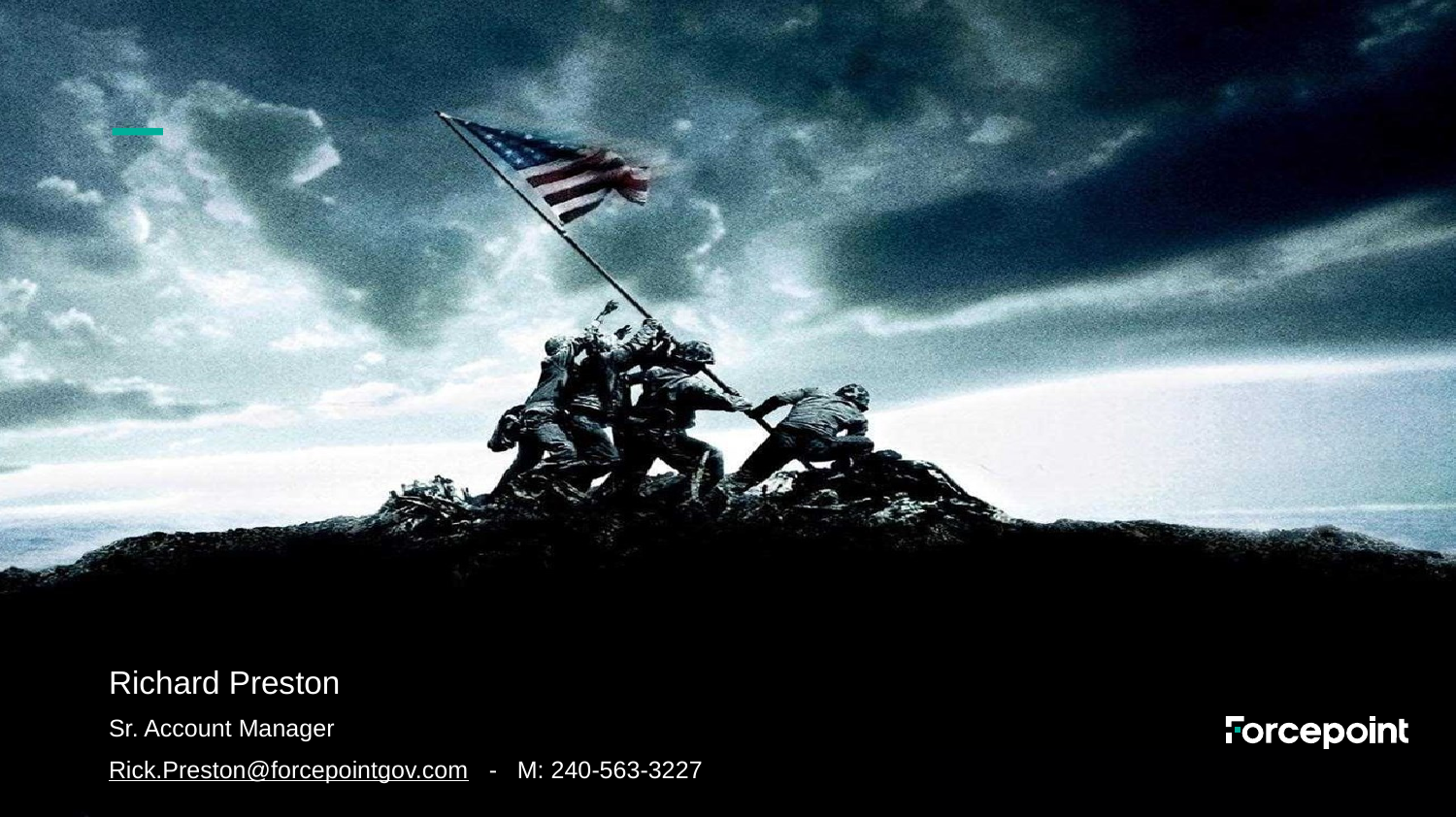

Richard Preston
Sr. Account Manager
Rick.Preston@forcepointgov.com   -   M: 240-563-3227